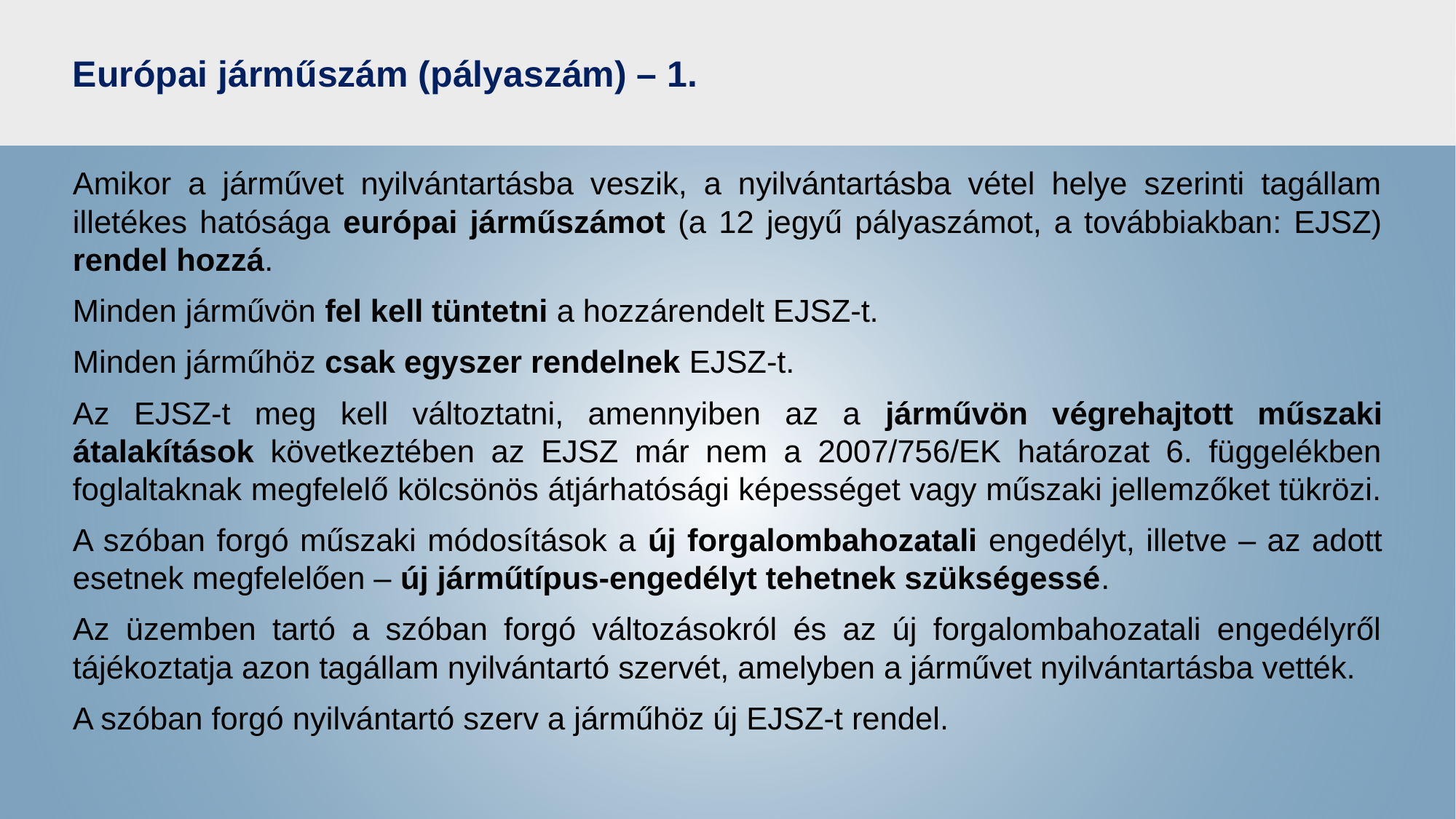

# Európai járműszám (pályaszám) – 1.
Amikor a járművet nyilvántartásba veszik, a nyilvántartásba vétel helye szerinti tagállam illetékes hatósága európai járműszámot (a 12 jegyű pályaszámot, a továbbiakban: EJSZ) rendel hozzá.
Minden járművön fel kell tüntetni a hozzárendelt EJSZ-t.
Minden járműhöz csak egyszer rendelnek EJSZ-t.
Az EJSZ-t meg kell változtatni, amennyiben az a járművön végrehajtott műszaki átalakítások következtében az EJSZ már nem a 2007/756/EK határozat 6. függelékben foglaltaknak megfelelő kölcsönös átjárhatósági képességet vagy műszaki jellemzőket tükrözi.
A szóban forgó műszaki módosítások a új forgalombahozatali engedélyt, illetve – az adott esetnek megfelelően – új járműtípus-engedélyt tehetnek szükségessé.
Az üzemben tartó a szóban forgó változásokról és az új forgalombahozatali engedélyről tájékoztatja azon tagállam nyilvántartó szervét, amelyben a járművet nyilvántartásba vették.
A szóban forgó nyilvántartó szerv a járműhöz új EJSZ-t rendel.